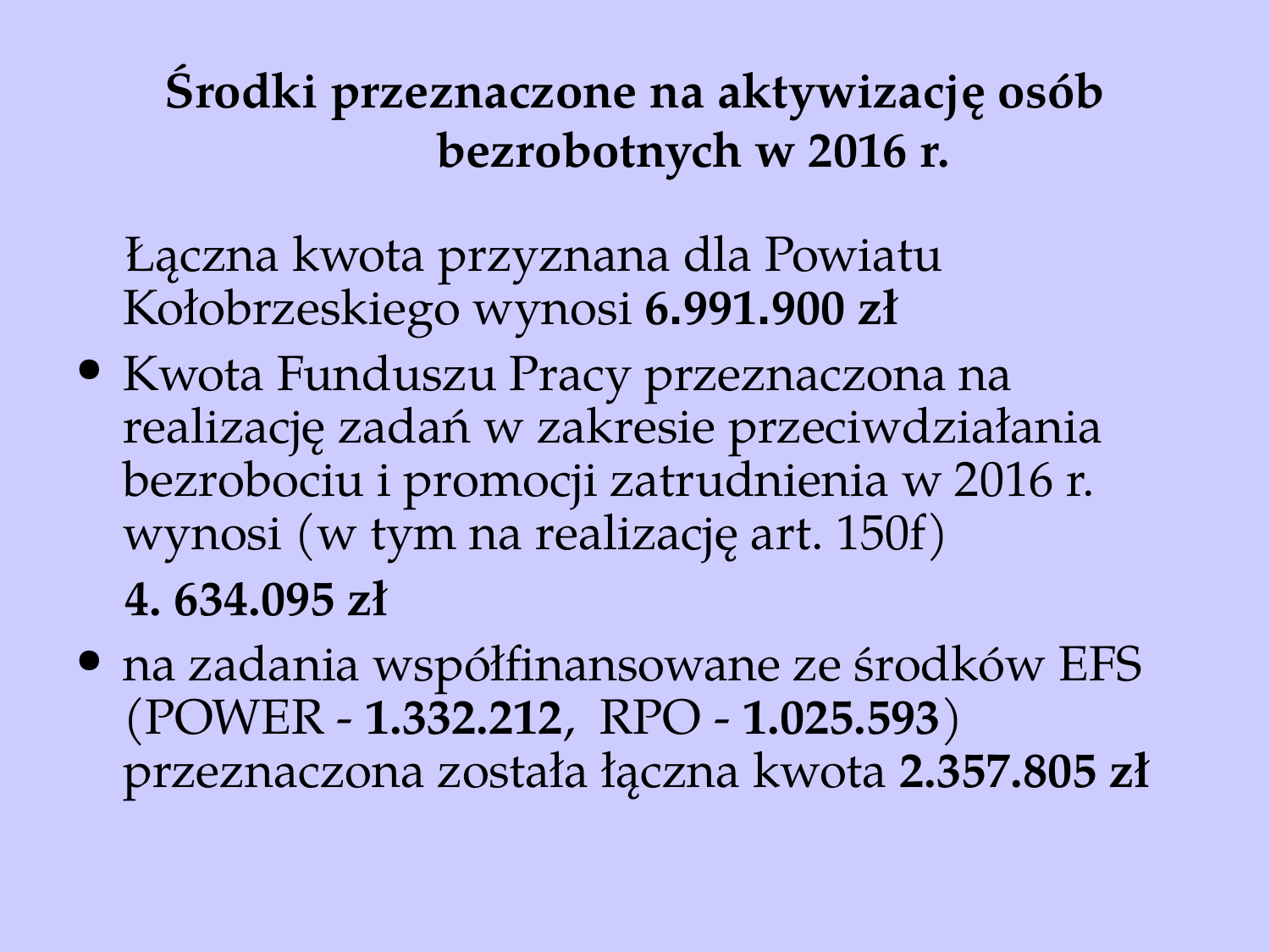

# Środki przeznaczone na aktywizację osób bezrobotnych w 2016 r.
    Łączna kwota przyznana dla Powiatu Kołobrzeskiego wynosi 6.991.900 zł
Kwota Funduszu Pracy przeznaczona na realizację zadań w zakresie przeciwdziałania bezrobociu i promocji zatrudnienia w 2016 r. wynosi (w tym na realizację art. 150f)
    4. 634.095 zł
na zadania współfinansowane ze środków EFS (POWER - 1.332.212,  RPO - 1.025.593) przeznaczona została łączna kwota 2.357.805 zł